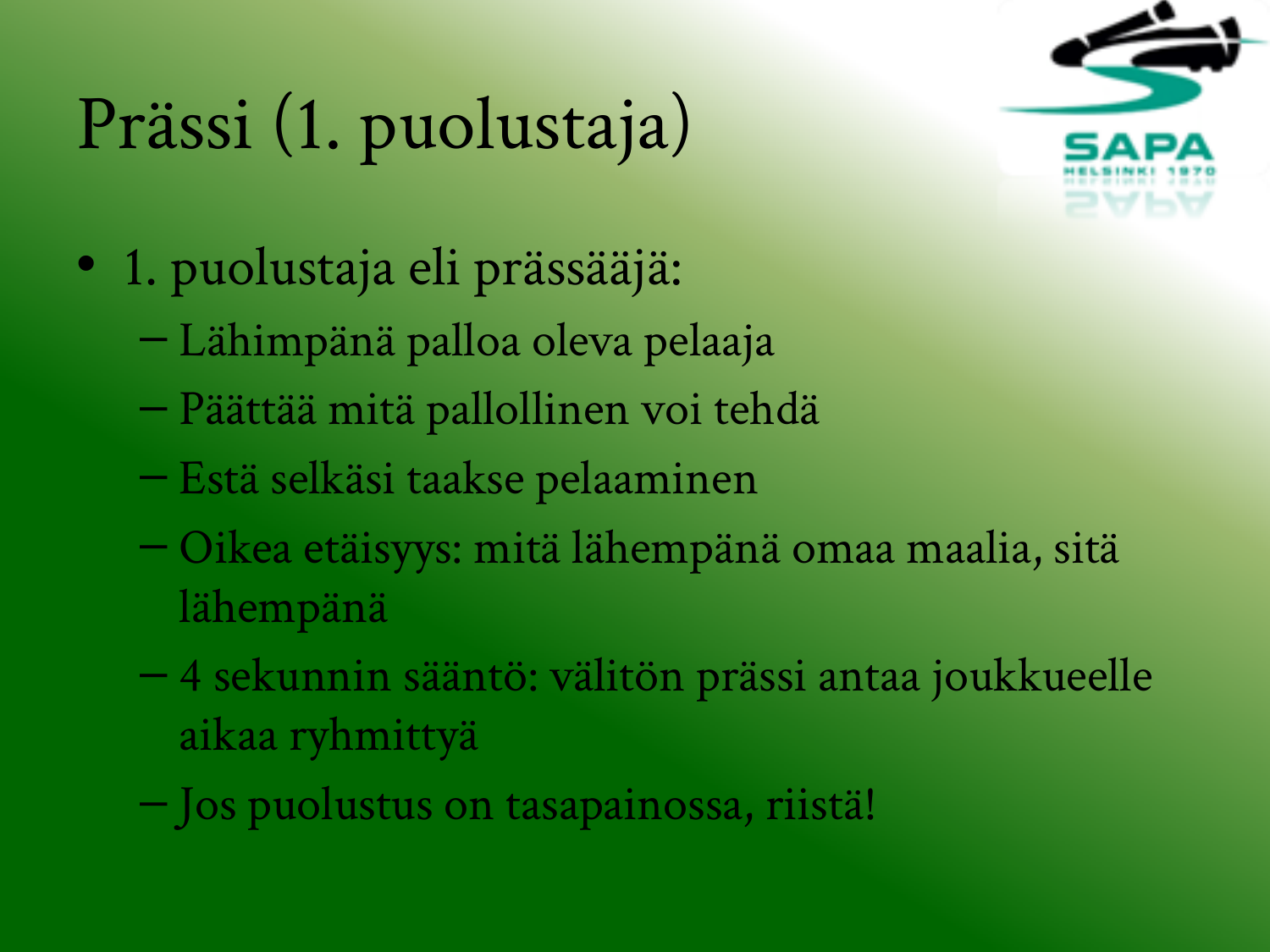

# Prässi (1. puolustaja)
1. puolustaja eli prässääjä:
Lähimpänä palloa oleva pelaaja
Päättää mitä pallollinen voi tehdä
Estä selkäsi taakse pelaaminen
Oikea etäisyys: mitä lähempänä omaa maalia, sitä lähempänä
4 sekunnin sääntö: välitön prässi antaa joukkueelle aikaa ryhmittyä
Jos puolustus on tasapainossa, riistä!